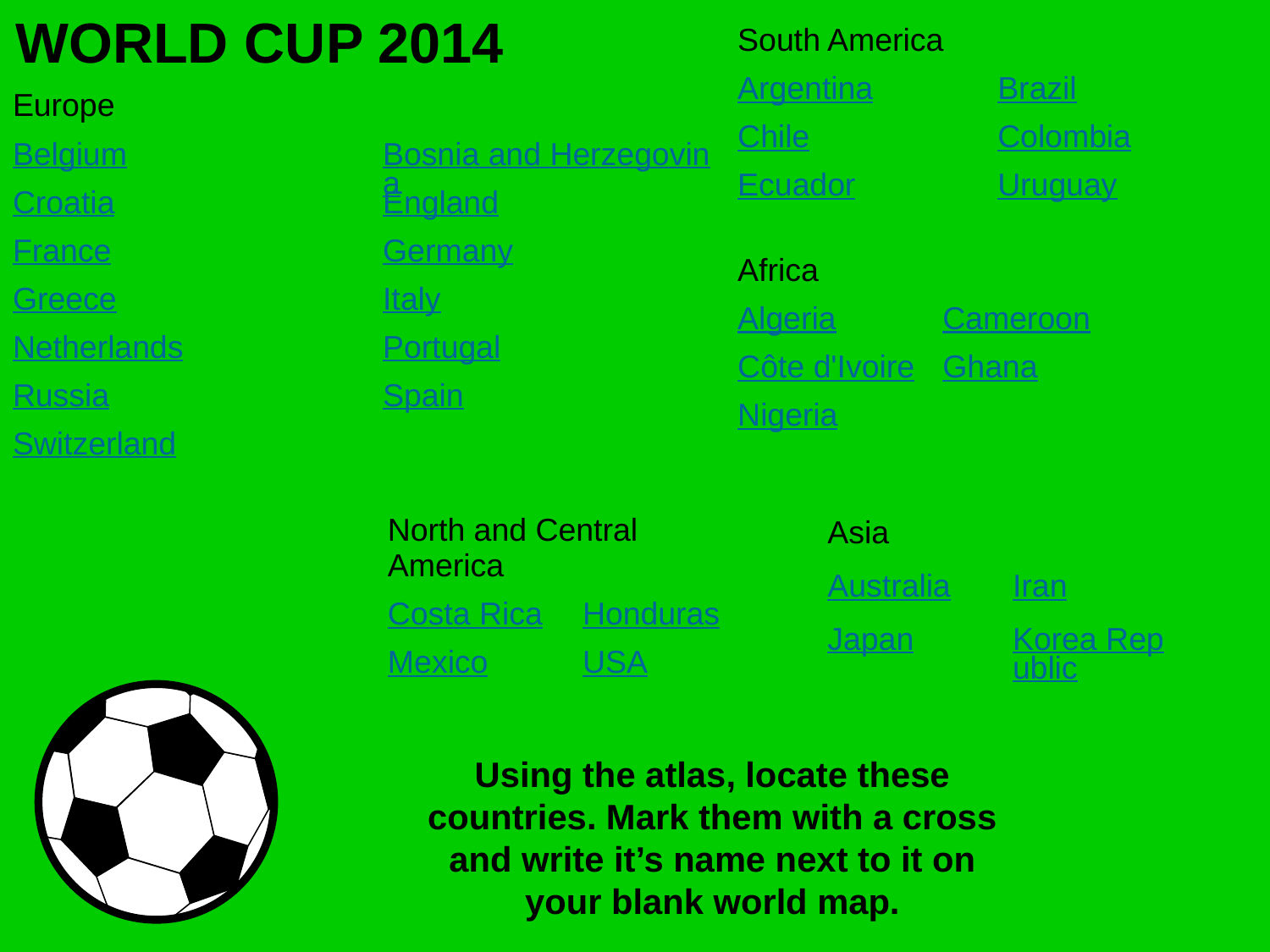

WORLD CUP 2014
| South America |  |
| --- | --- |
| Argentina | Brazil |
| Chile | Colombia |
| Ecuador | Uruguay |
| Europe |  |
| --- | --- |
| Belgium | Bosnia and Herzegovina |
| Croatia | England |
| France | Germany |
| Greece | Italy |
| Netherlands | Portugal |
| Russia | Spain |
| Switzerland |  |
| Africa |  |
| --- | --- |
| Algeria | Cameroon |
| Côte d'Ivoire | Ghana |
| Nigeria |  |
| North and Central America |  |
| --- | --- |
| Costa Rica | Honduras |
| Mexico | USA |
| Asia |  |
| --- | --- |
| Australia | Iran |
| Japan | Korea Republic |
Using the atlas, locate these countries. Mark them with a cross and write it’s name next to it on your blank world map.